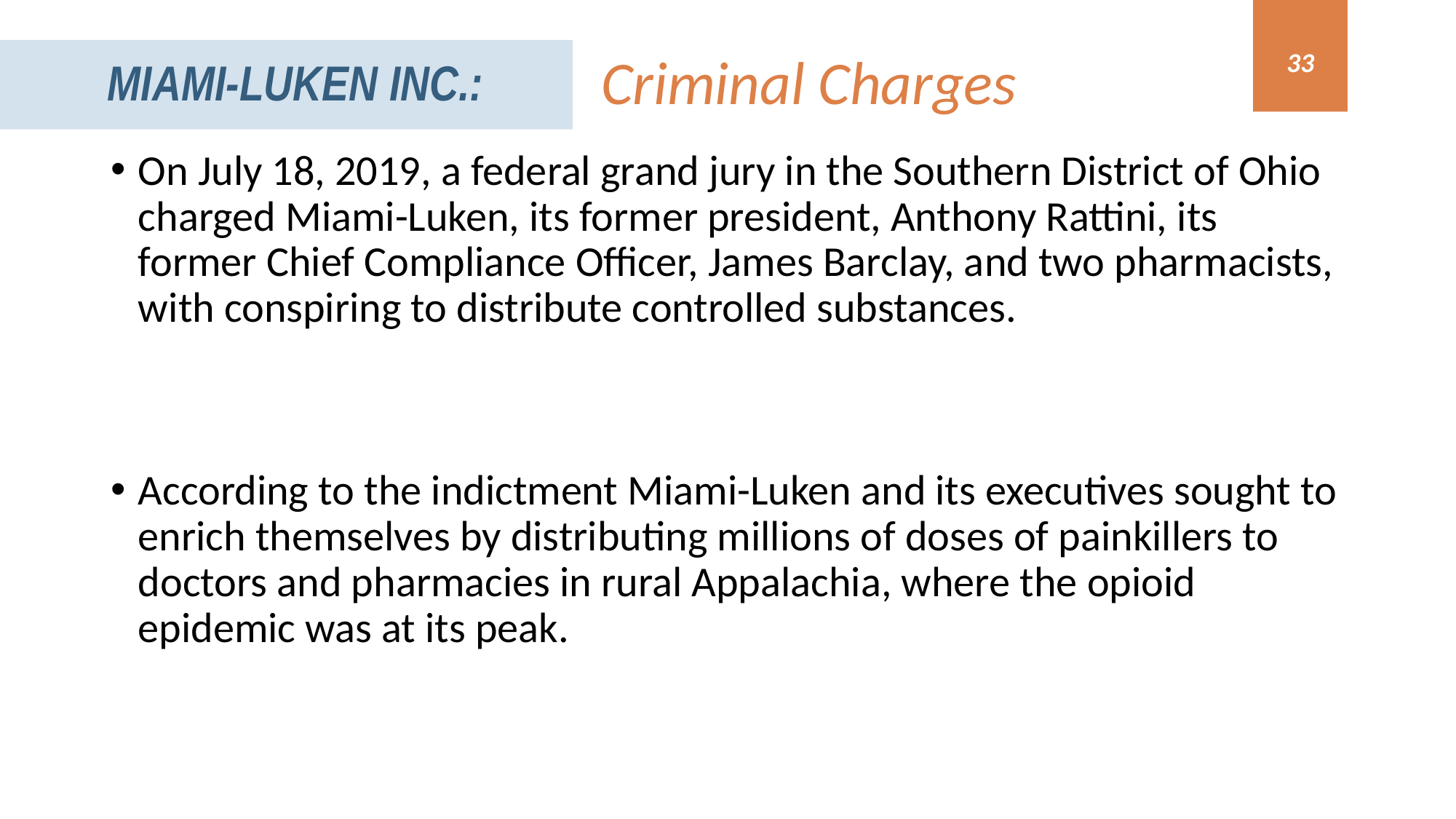

Miami-Luken Inc.:

33
Criminal Charges
On July 18, 2019, a federal grand jury in the Southern District of Ohio charged Miami-Luken, its former president, Anthony Rattini, its former Chief Compliance Officer, James Barclay, and two pharmacists, with conspiring to distribute controlled substances.

According to the indictment Miami-Luken and its executives sought to enrich themselves by distributing millions of doses of painkillers to doctors and pharmacies in rural Appalachia, where the opioid epidemic was at its peak.